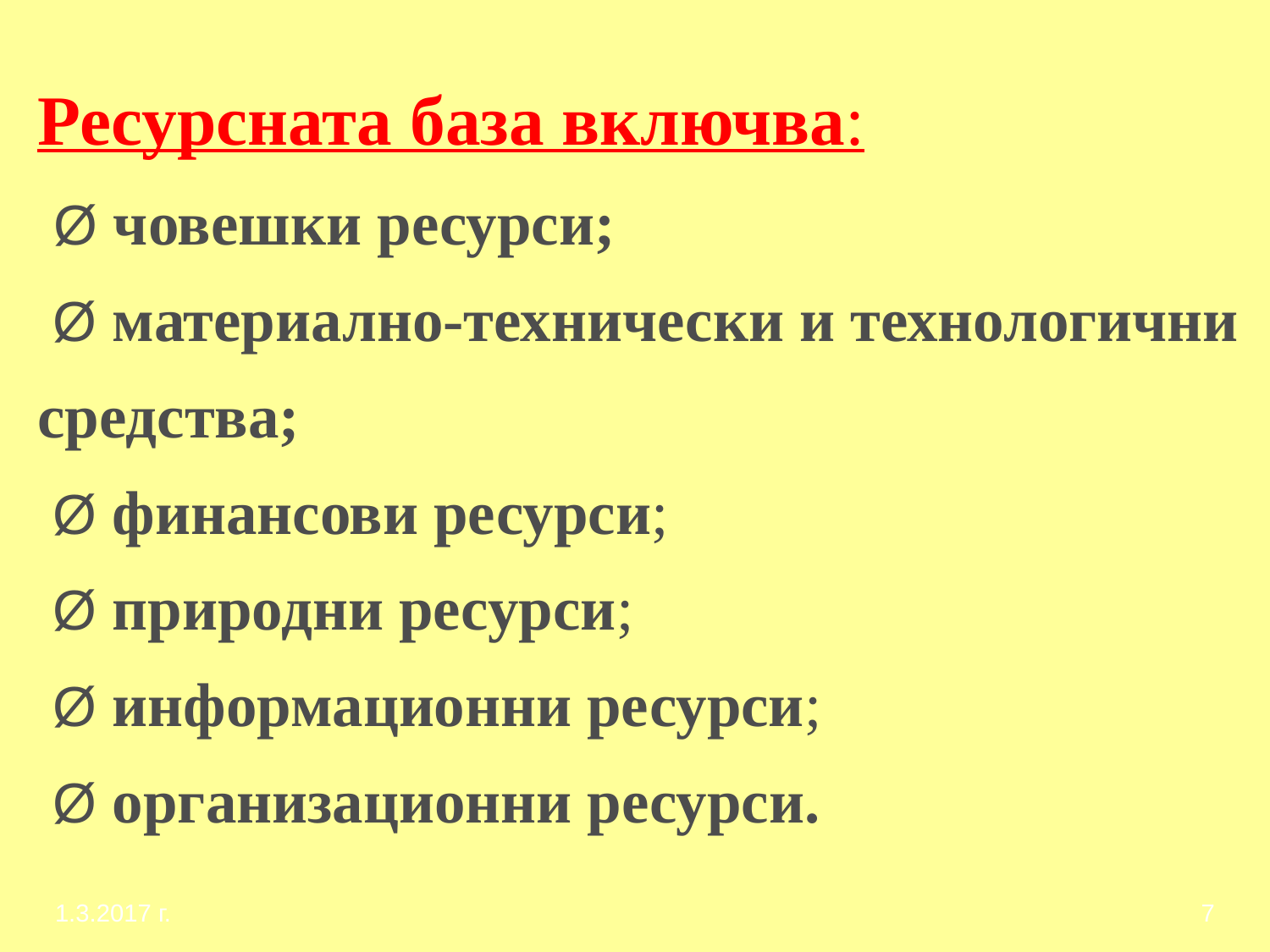

# Ресурсната база включва: Ø човешки ресурси; Ø материално-технически и технологични средства; Ø финансови ресурси; Ø природни ресурси; Ø информационни ресурси; Ø организационни ресурси.
1.3.2017 г.
7